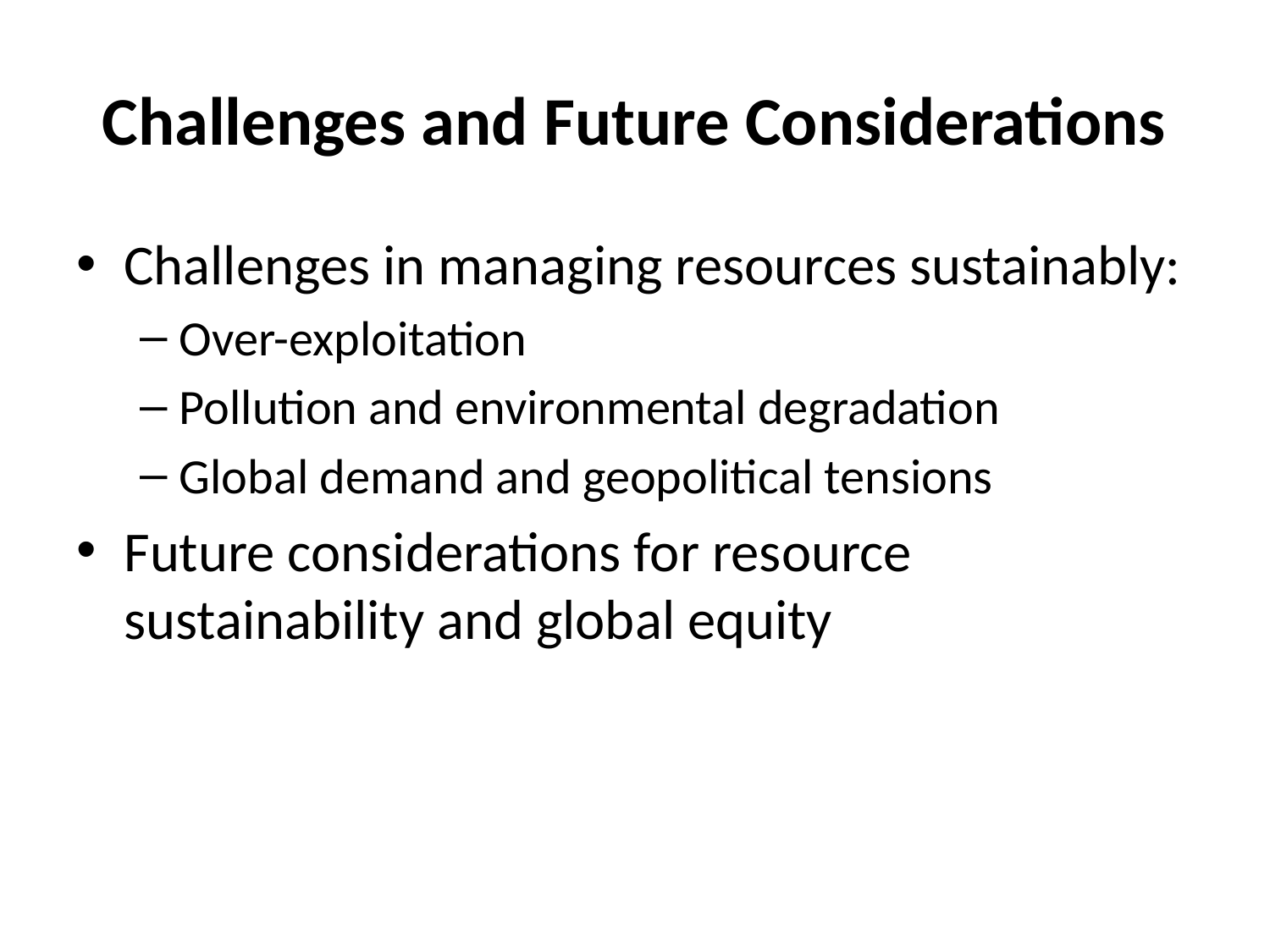

# Challenges and Future Considerations
Challenges in managing resources sustainably:
Over-exploitation
Pollution and environmental degradation
Global demand and geopolitical tensions
Future considerations for resource sustainability and global equity